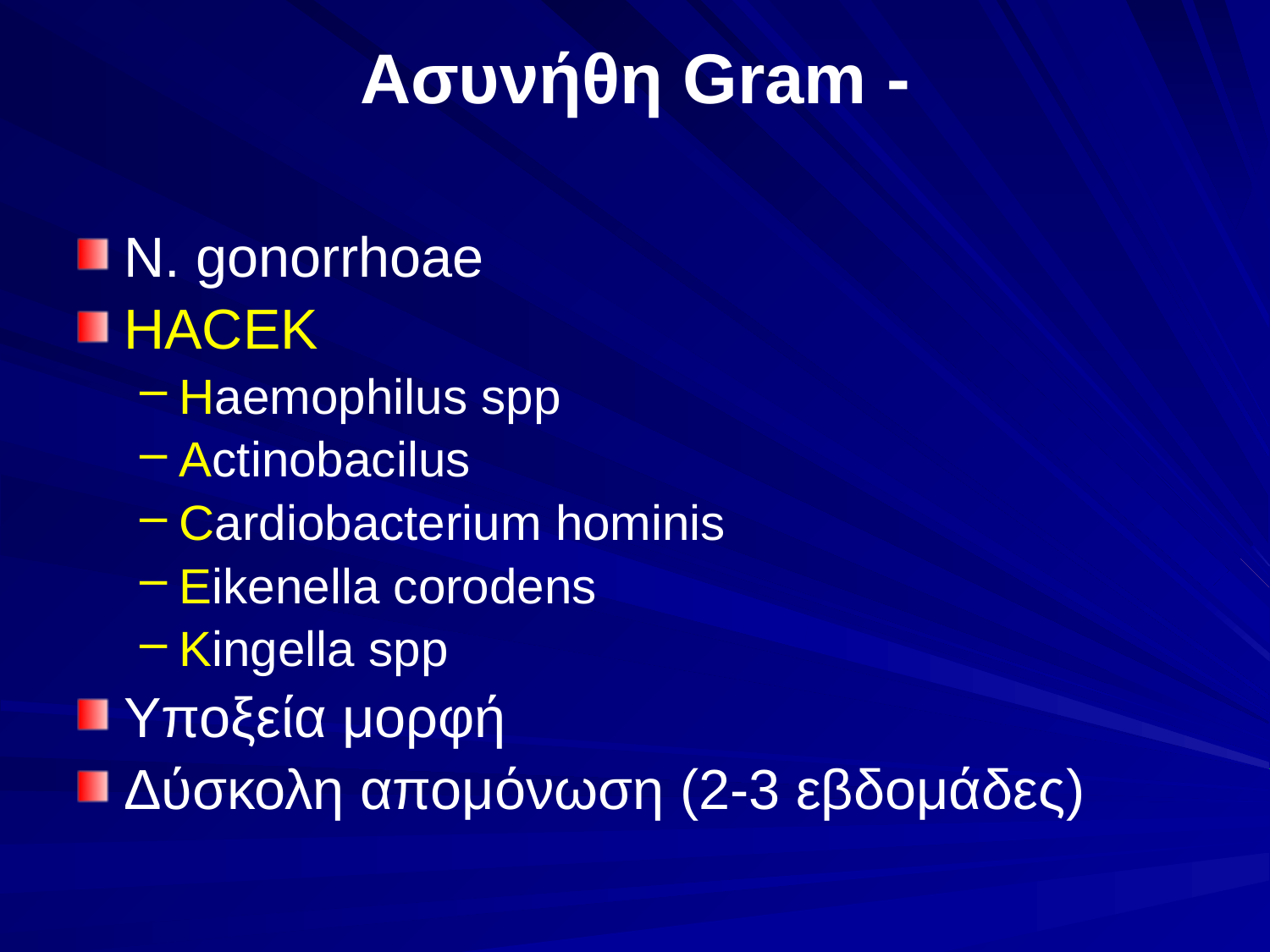

# Ασυνήθη Gram -
N. gonorrhoae
HACEK
Haemophilus spp
Actinobacilus
Cardiobacterium hominis
Eikenella corodens
Kingella spp
Υποξεία μορφή
Δύσκολη απομόνωση (2-3 εβδομάδες)